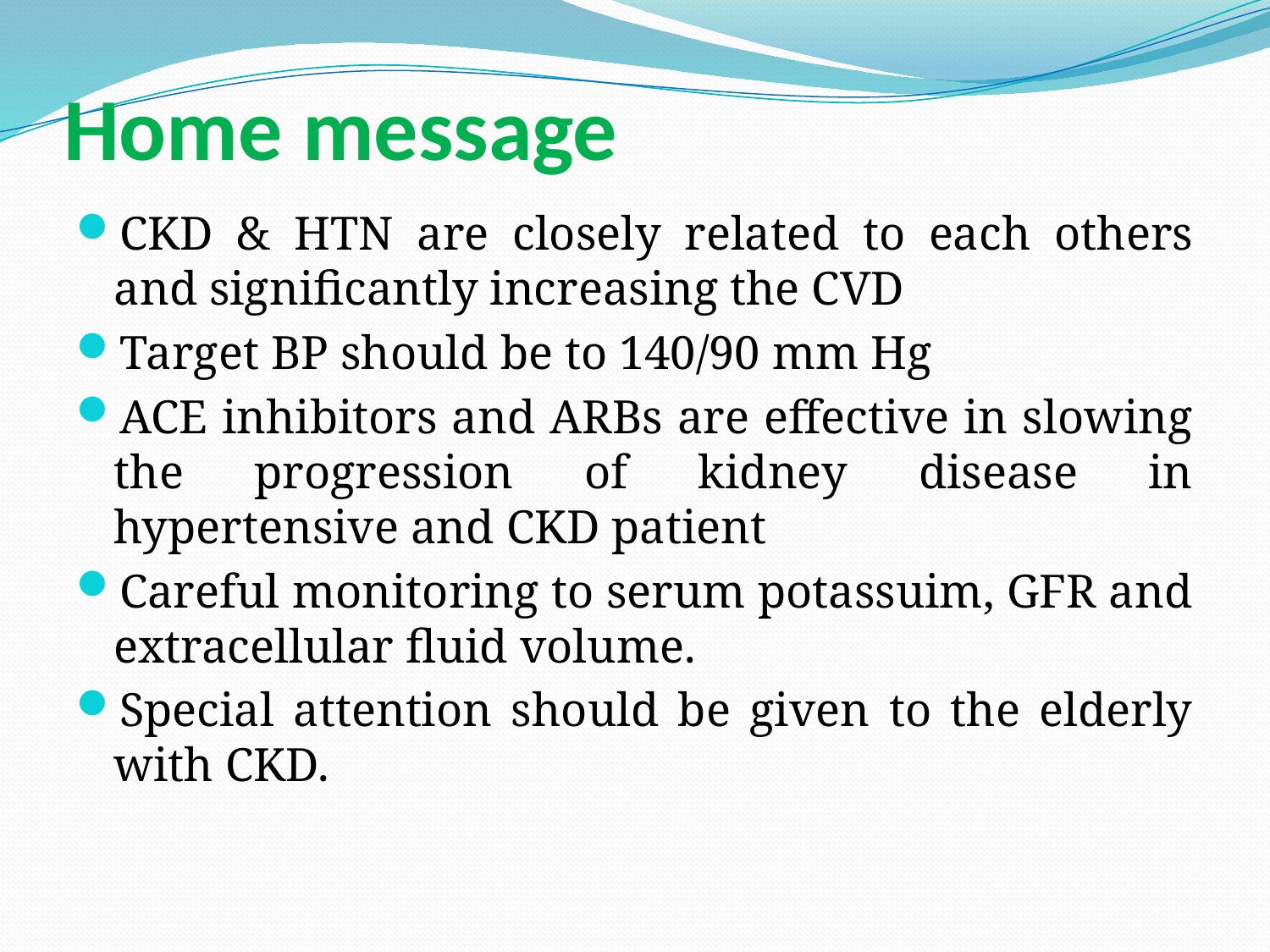

# Home message
CKD & HTN are closely related to each others and significantly increasing the CVD
Target BP should be to 140/90 mm Hg
ACE inhibitors and ARBs are effective in slowing the progression of kidney disease in hypertensive and CKD patient
Careful monitoring to serum potassuim, GFR and extracellular fluid volume.
Special attention should be given to the elderly with CKD.